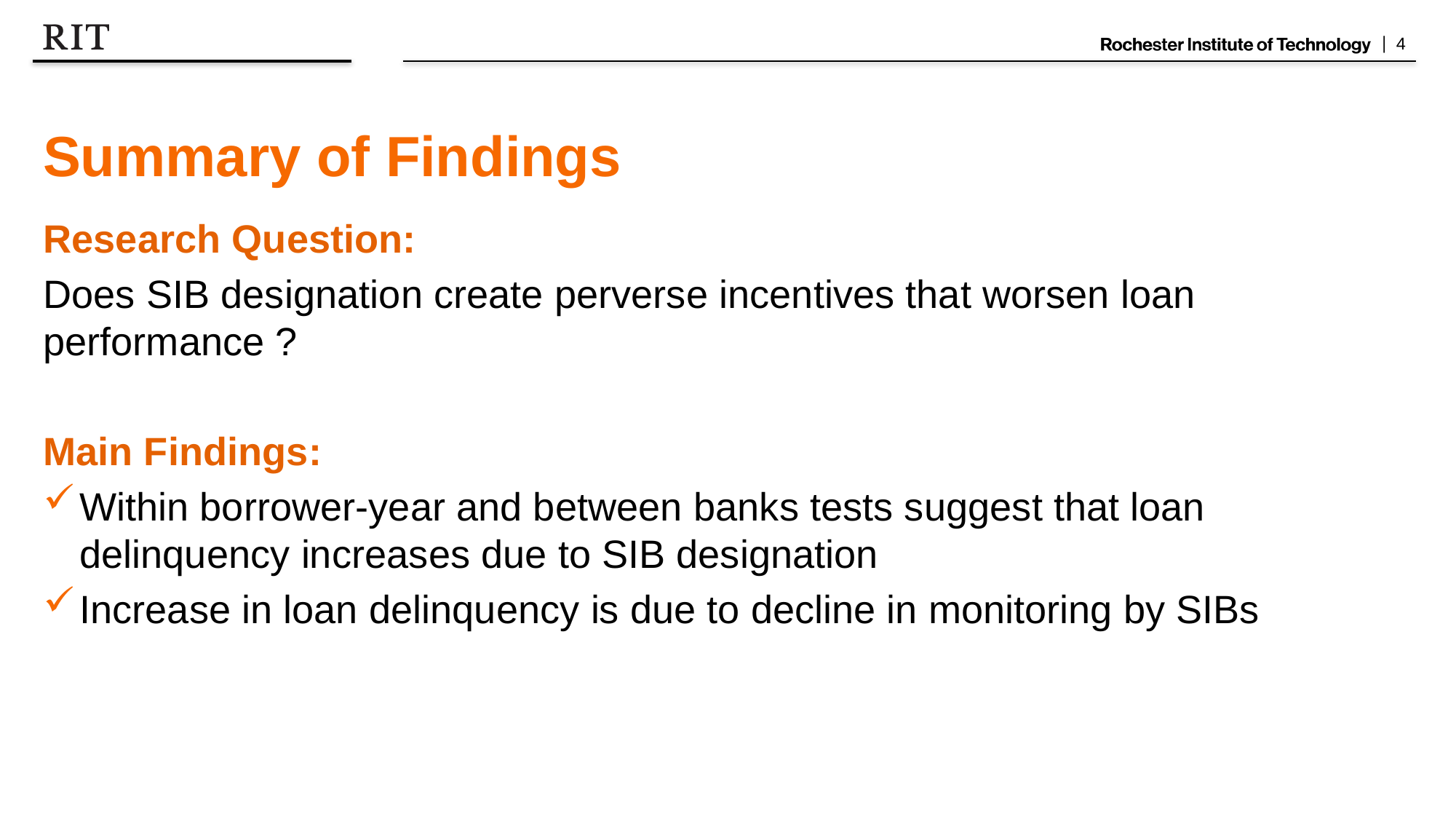

# Summary of Findings
Research Question:
Does SIB designation create perverse incentives that worsen loan performance ?

Main Findings:
Within borrower-year and between banks tests suggest that loan delinquency increases due to SIB designation
Increase in loan delinquency is due to decline in monitoring by SIBs